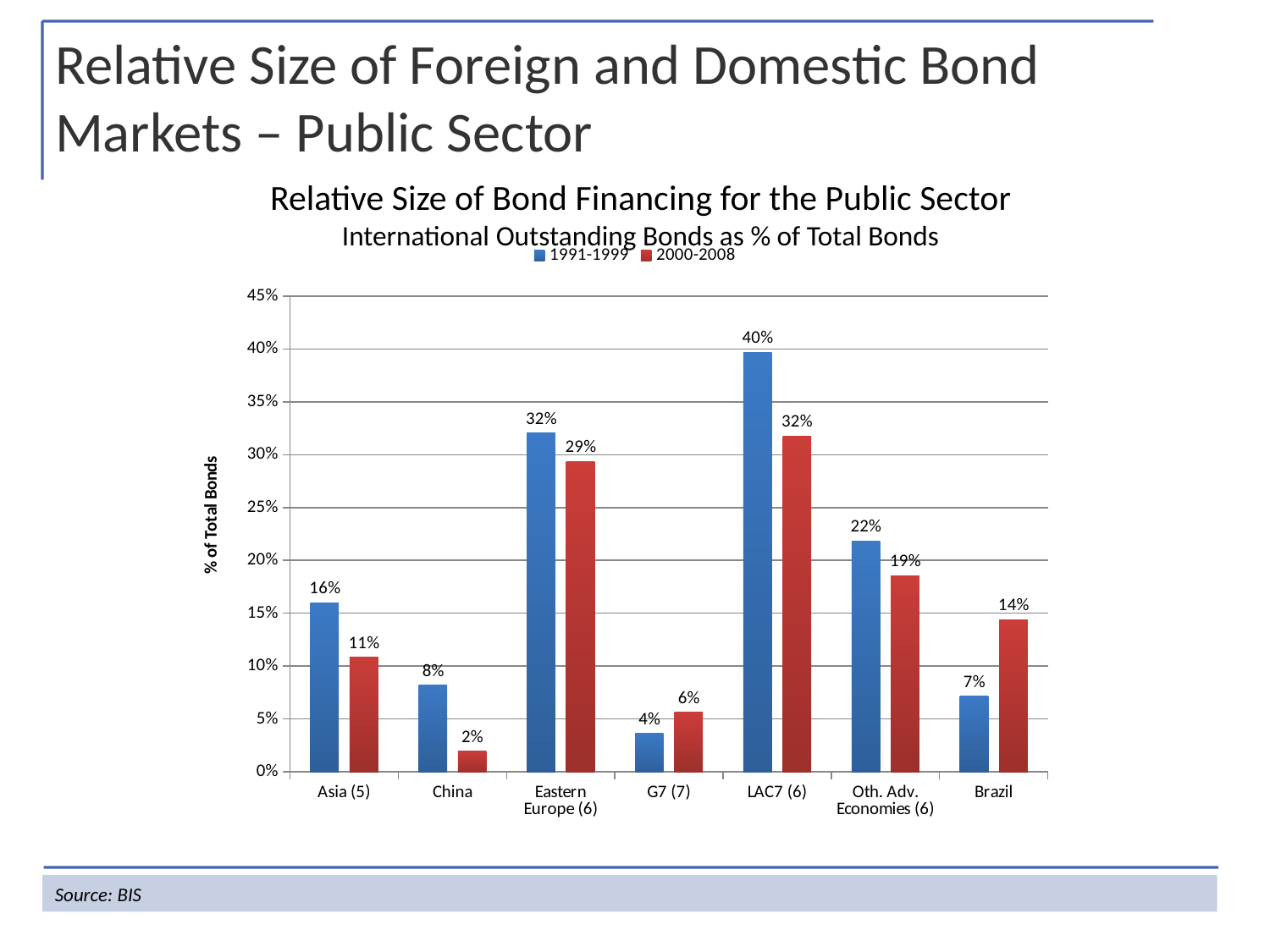

Relative Size of Foreign and Domestic Bond Markets – Public Sector
Relative Size of Bond Financing for the Public Sector
International Outstanding Bonds as % of Total Bonds

### Chart

| Category | 1991-1999 | 2000-2008 |
|---|---|---|
| Asia (5) | 0.15995002000000041 | 0.1082864700000005 |
| China | 0.08175667000000005 | 0.01947189000000006 |
| Eastern Europe (6) | 0.32031738000000215 | 0.29349761 |
| G7 (7) | 0.03620633000000009 | 0.05626458 |
| LAC7 (6) | 0.3970951900000003 | 0.3174196300000014 |
| Oth. Adv. Economies (6) | 0.21852707 | 0.18575484000000075 |
| Brazil | 0.07154839333333333 | 0.14379722000000064 |
Source: BIS